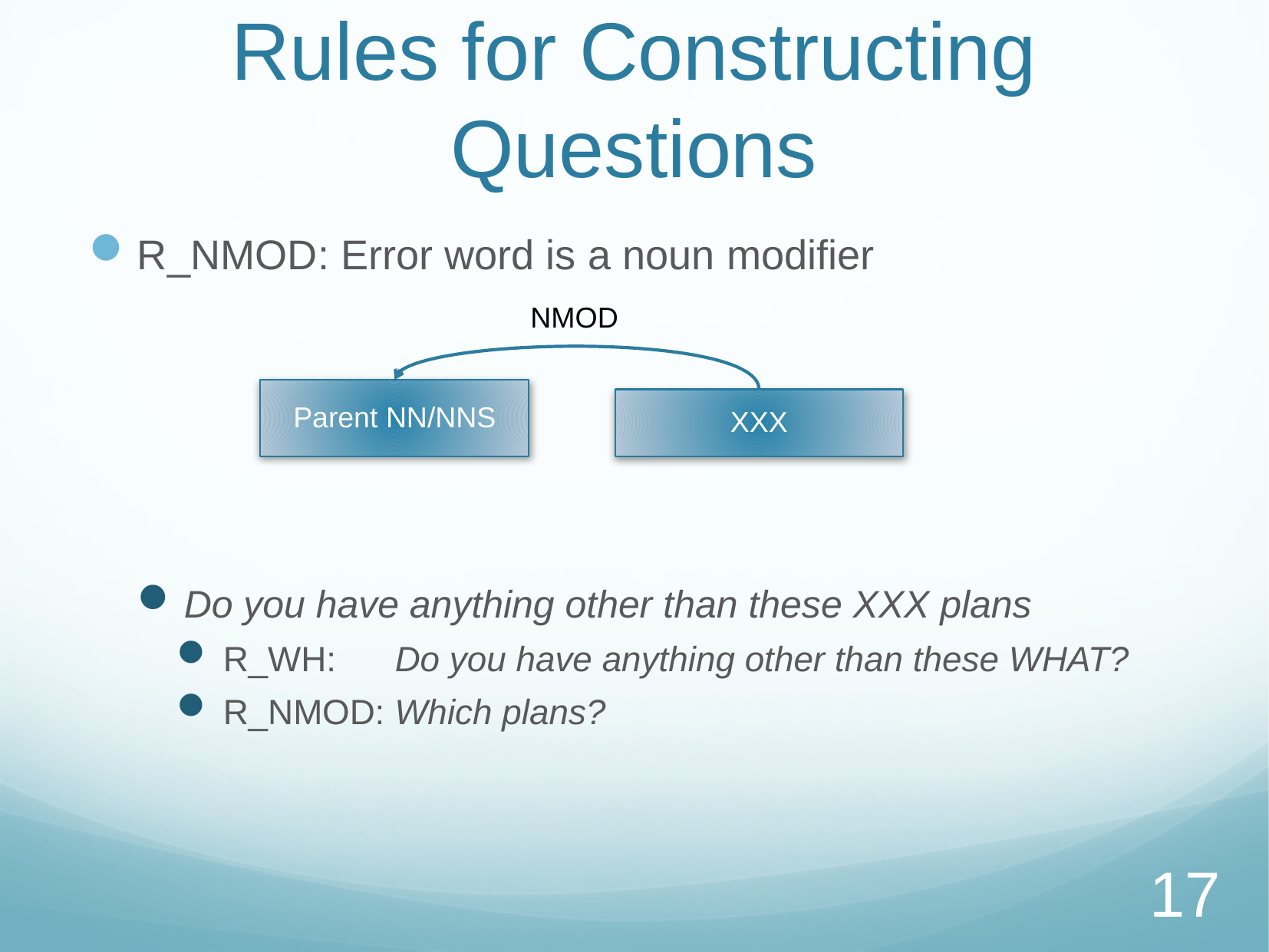

# Rules for Constructing Questions
R_NMOD: Error word is a noun modifier

Do you have anything other than these XXX plans
R_WH:      Do you have anything other than these WHAT?
R_NMOD: Which plans?

NMOD
Parent NN/NNS
XXX
17